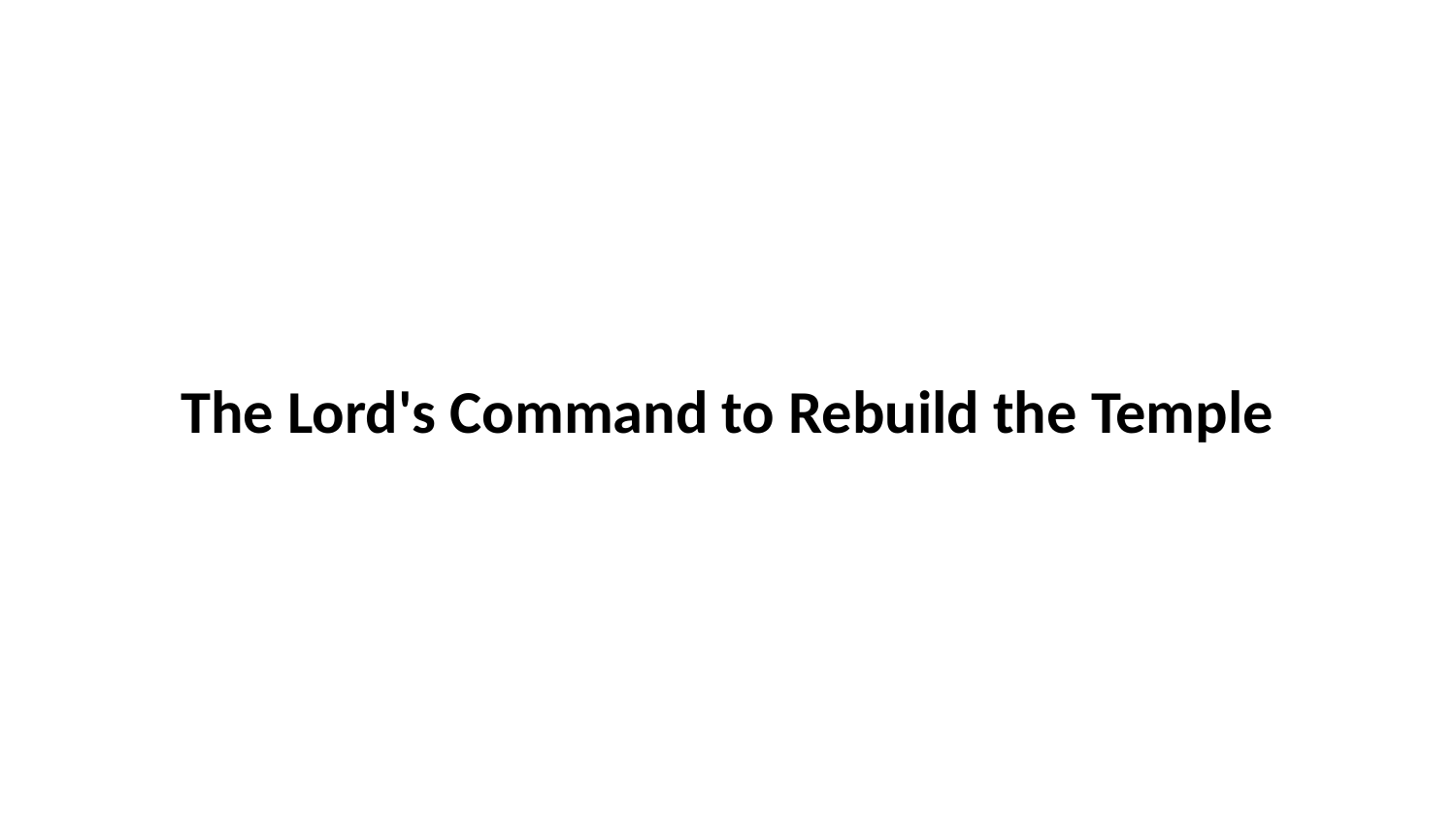

The Lord's Command to Rebuild the Temple